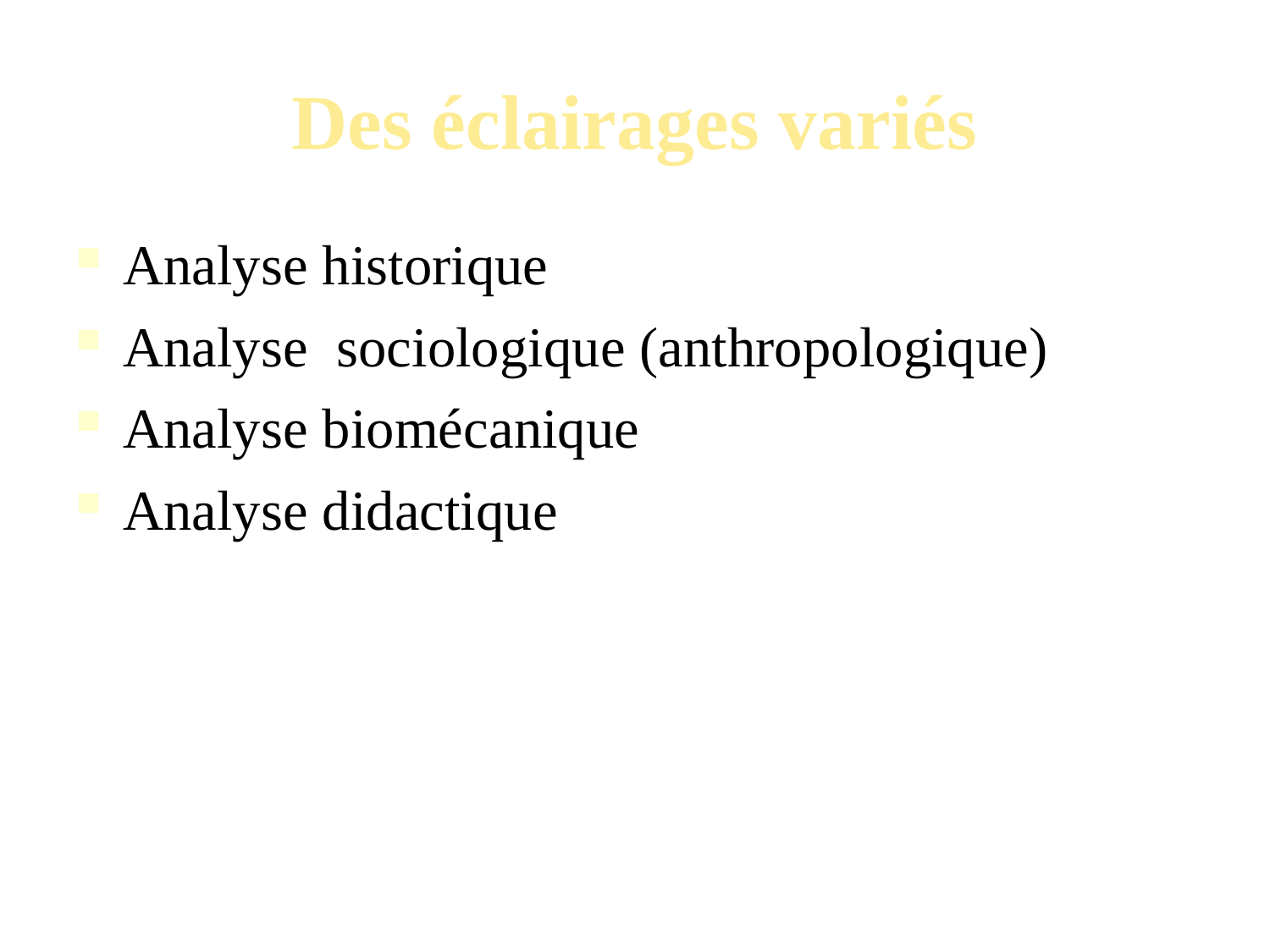

Des éclairages variés
Analyse historique
Analyse  sociologique (anthropologique)
Analyse biomécanique
Analyse didactique